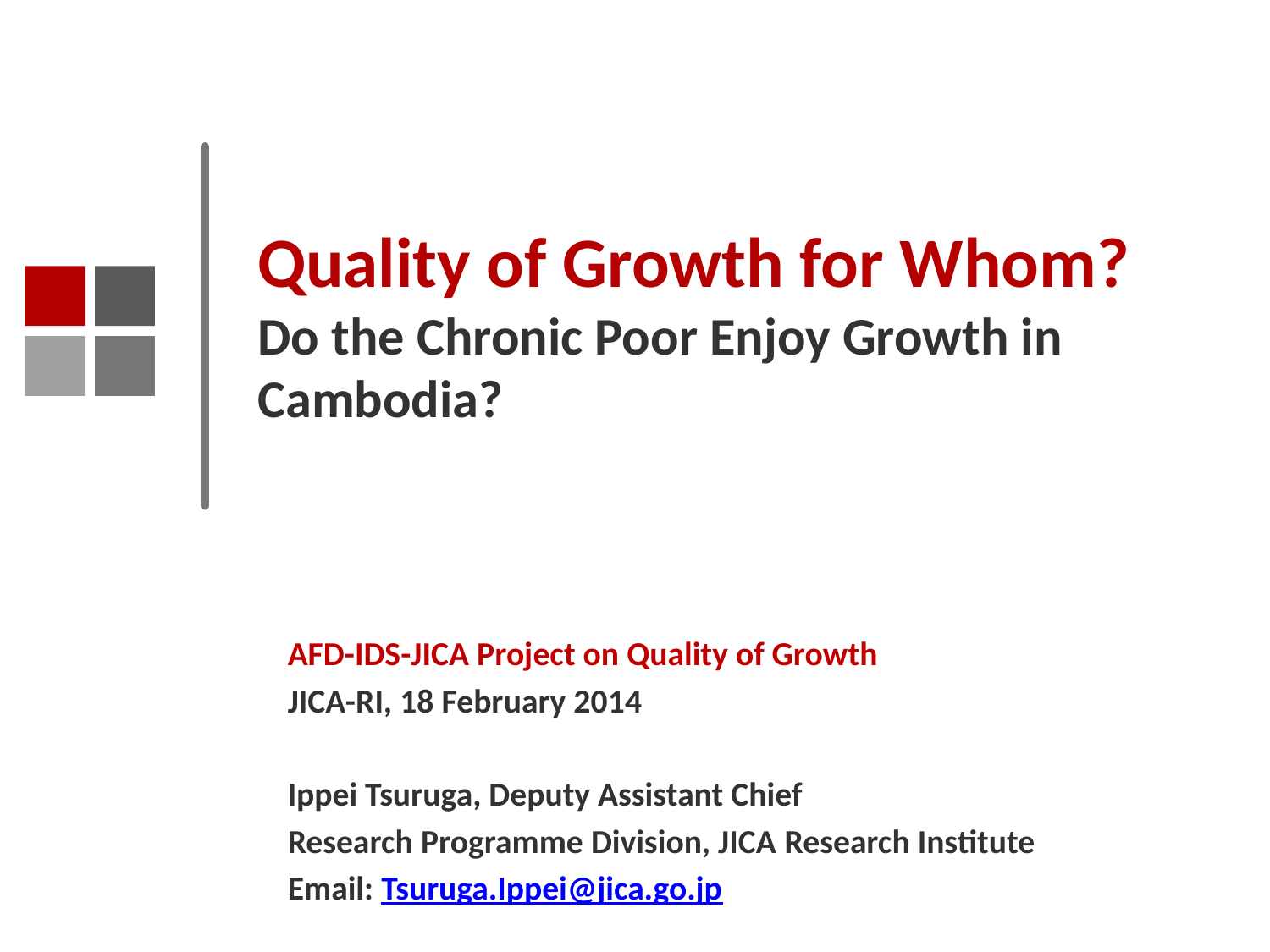

# Quality of Growth for Whom? Do the Chronic Poor Enjoy Growth in Cambodia?
AFD-IDS-JICA Project on Quality of Growth
JICA-RI, 18 February 2014

Ippei Tsuruga, Deputy Assistant Chief
Research Programme Division, JICA Research Institute
Email: Tsuruga.Ippei@jica.go.jp